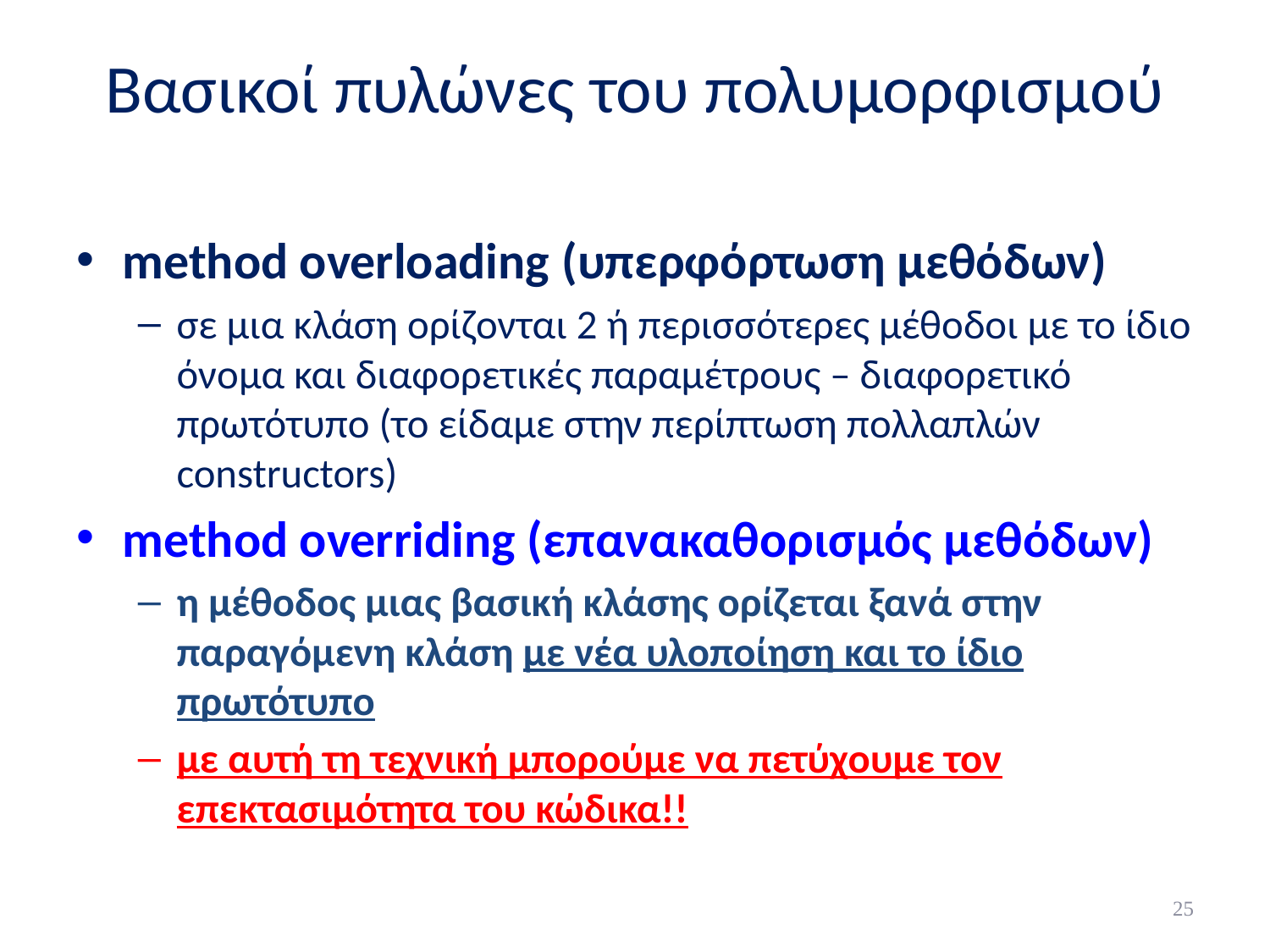

# Βασικοί πυλώνες του πολυμορφισμού
method overloading (υπερφόρτωση μεθόδων)
σε μια κλάση ορίζονται 2 ή περισσότερες μέθοδοι με το ίδιο όνομα και διαφορετικές παραμέτρους – διαφορετικό πρωτότυπο (το είδαμε στην περίπτωση πολλαπλών constructors)
method overriding (επανακαθορισμός μεθόδων)
η μέθοδος μιας βασική κλάσης ορίζεται ξανά στην παραγόμενη κλάση με νέα υλοποίηση και το ίδιο πρωτότυπο
με αυτή τη τεχνική μπορούμε να πετύχουμε τον επεκτασιμότητα του κώδικα!!

25